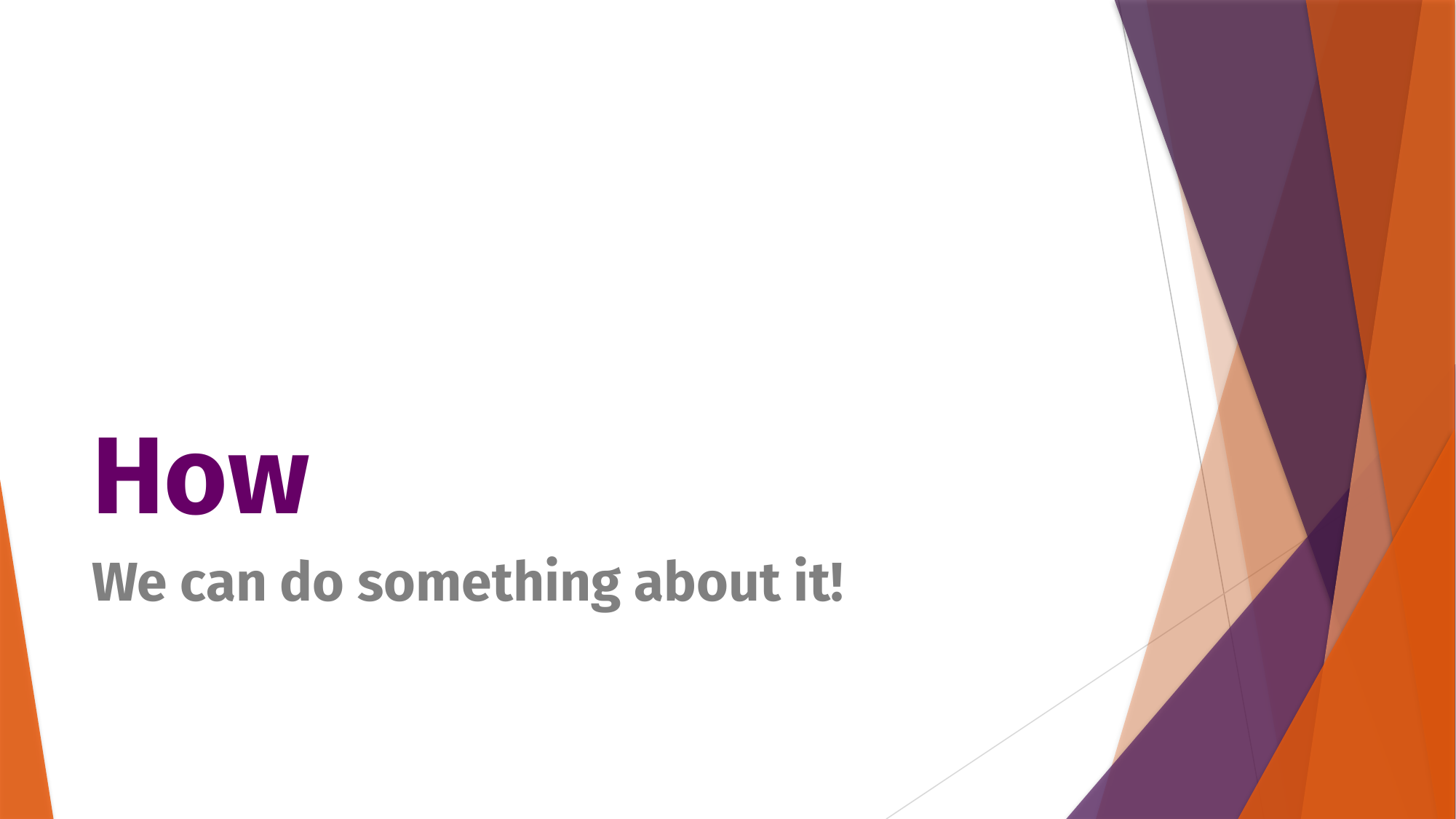

# How
We can do something about it!